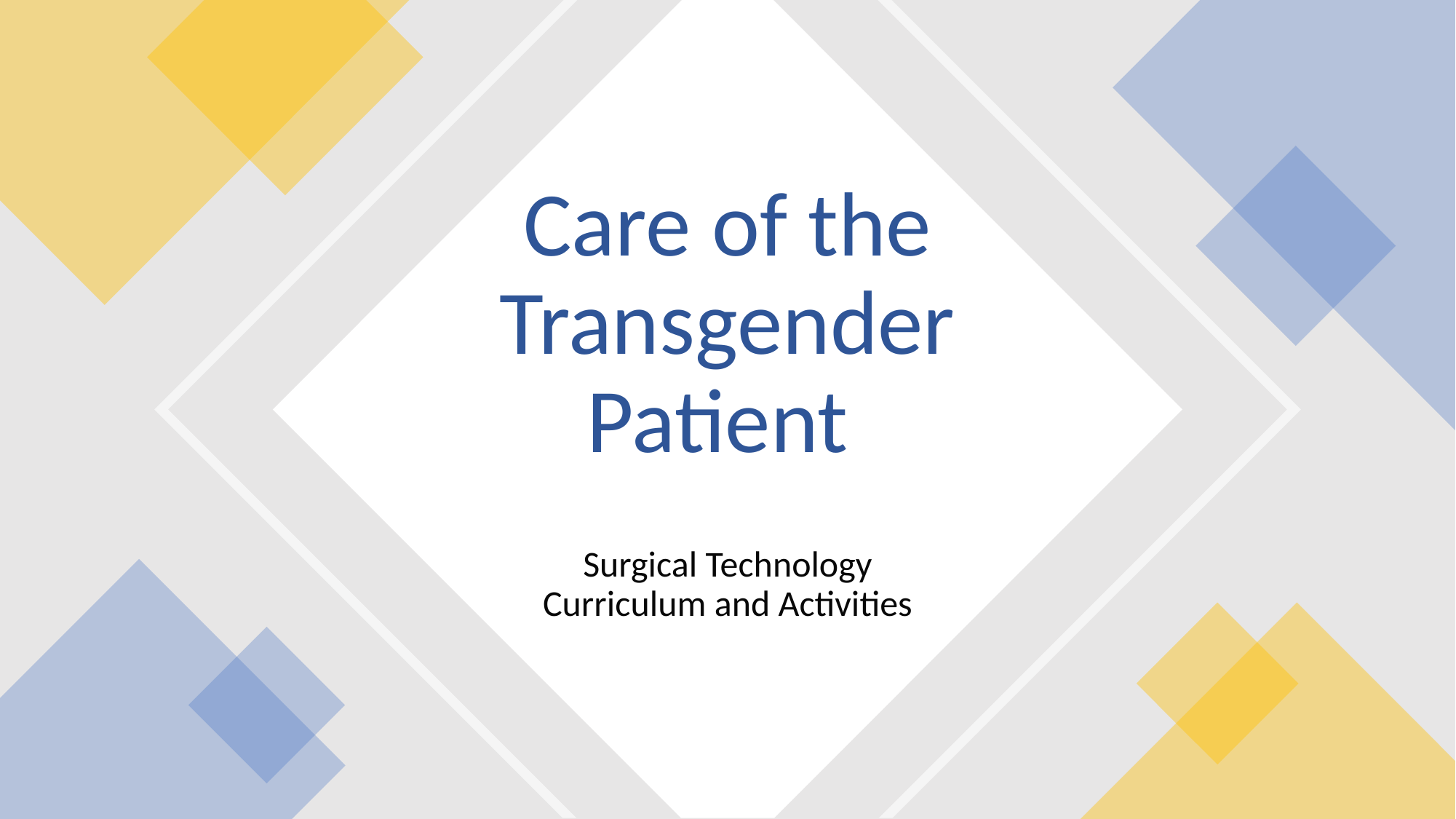

# Care of the Transgender Patient

Surgical Technology Curriculum and Activities